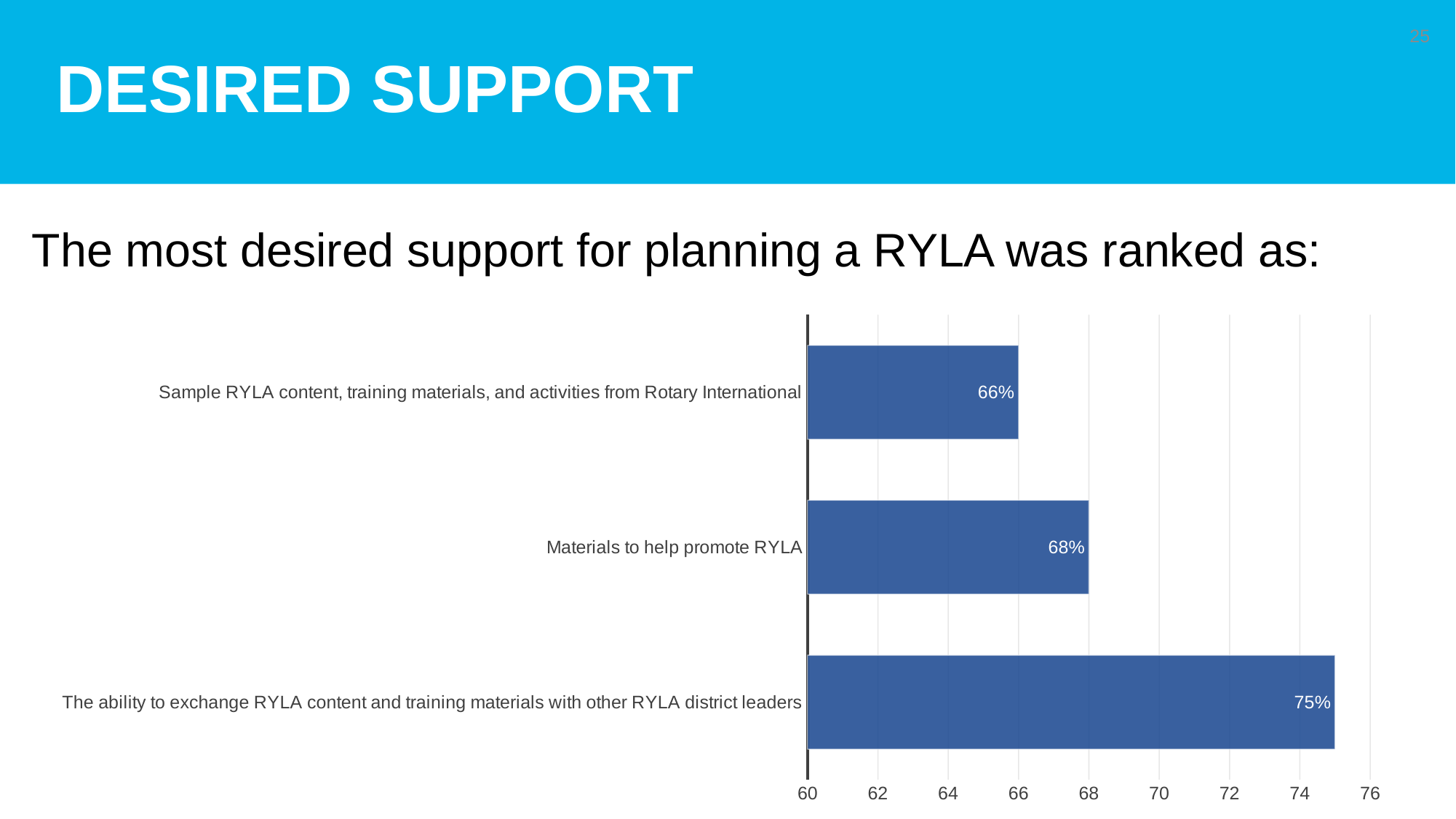

# DESIRED Support
25
The most desired support for planning a RYLA was ranked as:

### Chart

| Category | Percent responded |
|---|---|
| The ability to exchange RYLA content and training materials with other RYLA district leaders | 75.0 |
| Materials to help promote RYLA | 68.0 |
| Sample RYLA content, training materials, and activities from Rotary International | 66.0 |